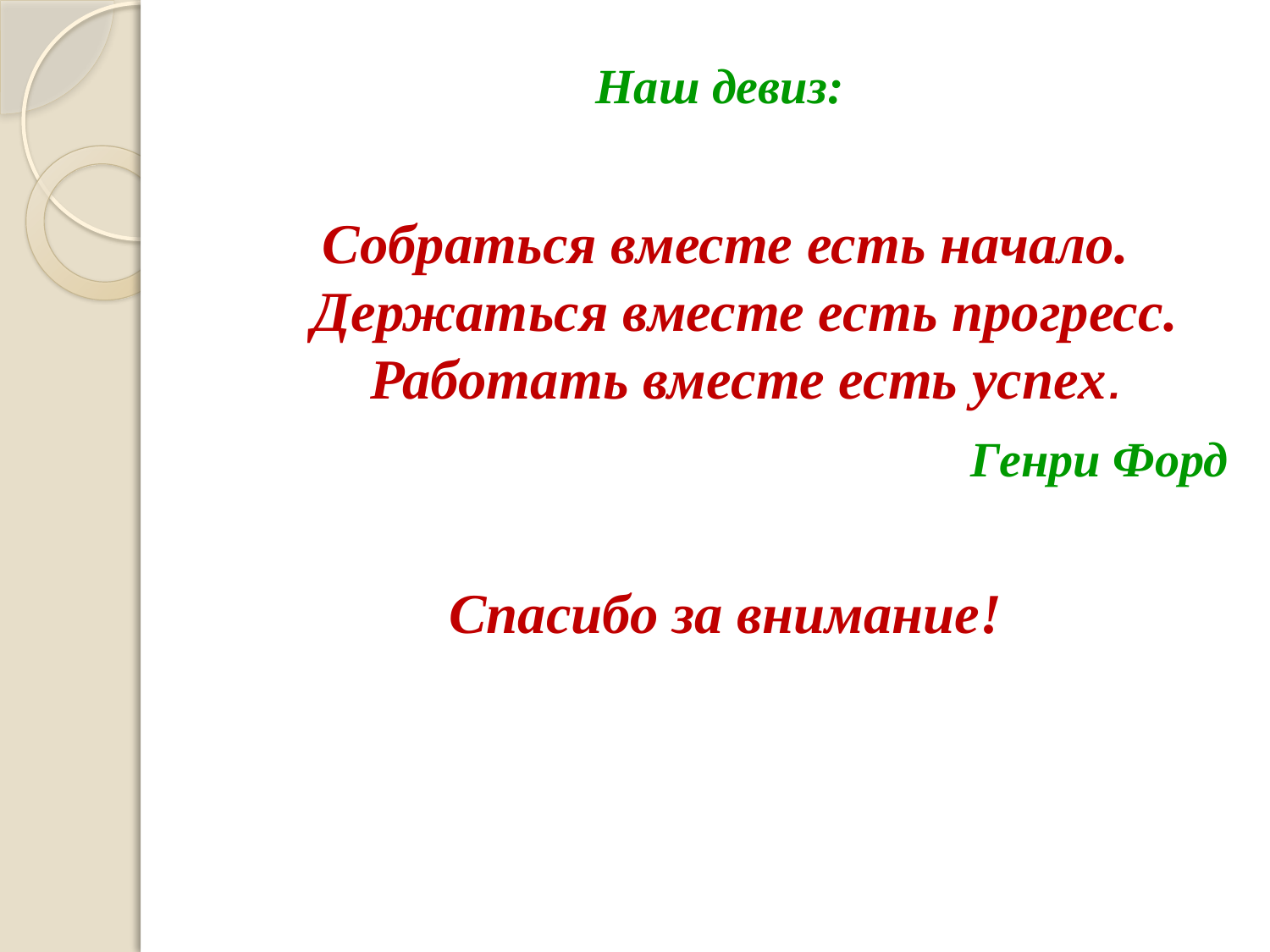

# Наш девиз:
Собраться вместе есть начало. Держаться вместе есть прогресс. Работать вместе есть успех.
 Генри Форд

Спасибо за внимание!